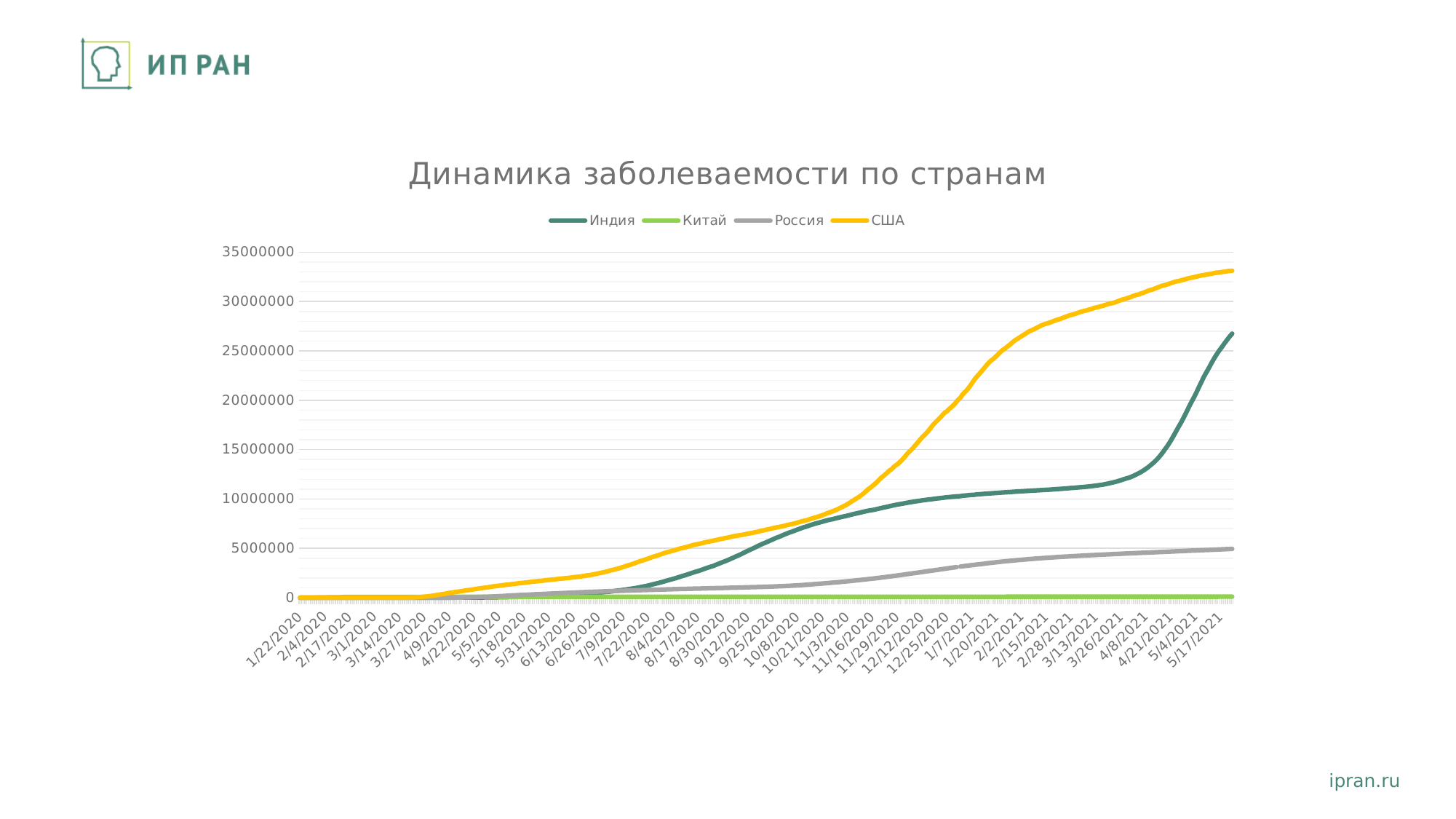

### Chart: Динамика заболеваемости по странам

| Category |  |  |  |  |
|---|---|---|---|---|
| 43852 | 0.0 | 549.0 | 0.0 | 1.0 |
| 43853 | 0.0 | 644.0 | 0.0 | 1.0 |
| 43854 | 0.0 | 923.0 | 0.0 | 2.0 |
| 43855 | 0.0 | 1409.0 | 0.0 | 2.0 |
| 43856 | 0.0 | 2079.0 | 0.0 | 5.0 |
| 43857 | 0.0 | 2882.0 | 0.0 | 5.0 |
| 43858 | 0.0 | 5517.0 | 0.0 | 5.0 |
| 43859 | 0.0 | 6095.0 | 0.0 | 6.0 |
| 43860 | 1.0 | 8150.0 | 0.0 | 6.0 |
| 43861 | 1.0 | 9812.0 | 2.0 | 8.0 |
| 43862 | 1.0 | 11901.0 | 2.0 | 8.0 |
| 43863 | 2.0 | 16640.0 | 2.0 | 8.0 |
| 43864 | 3.0 | 19726.0 | 2.0 | 11.0 |
| 43865 | 3.0 | 23718.0 | 2.0 | 11.0 |
| 43866 | 3.0 | 27451.0 | 2.0 | 11.0 |
| 43867 | 3.0 | 30603.0 | 2.0 | 12.0 |
| 43868 | 3.0 | 34126.0 | 2.0 | 12.0 |
| 43869 | 3.0 | 36831.0 | 2.0 | 12.0 |
| 43870 | 3.0 | 39847.0 | 2.0 | 12.0 |
| 43871 | 3.0 | 42372.0 | 2.0 | 12.0 |
| 43872 | 3.0 | 44404.0 | 2.0 | 13.0 |
| 43873 | 3.0 | 44777.0 | 2.0 | 13.0 |
| 43874 | 3.0 | 59913.0 | 2.0 | 14.0 |
| 43875 | 3.0 | 66376.0 | 2.0 | 14.0 |
| 43876 | 3.0 | 68431.0 | 2.0 | 14.0 |
| 43877 | 3.0 | 70533.0 | 2.0 | 14.0 |
| 43878 | 3.0 | 72456.0 | 2.0 | 14.0 |
| 43879 | 3.0 | 74233.0 | 2.0 | 14.0 |
| 43880 | 3.0 | 74642.0 | 2.0 | 14.0 |
| 43881 | 3.0 | 75101.0 | 2.0 | 14.0 |
| 43882 | 3.0 | 75576.0 | 2.0 | 16.0 |
| 43883 | 3.0 | 77027.0 | 2.0 | 16.0 |
| 43884 | 3.0 | 77050.0 | 2.0 | 16.0 |
| 43885 | 3.0 | 77271.0 | 2.0 | 16.0 |
| 43886 | 3.0 | 77785.0 | 2.0 | 16.0 |
| 43887 | 3.0 | 78198.0 | 2.0 | 16.0 |
| 43888 | 3.0 | 78632.0 | 2.0 | 17.0 |
| 43889 | 3.0 | 78962.0 | 2.0 | 17.0 |
| 43890 | 3.0 | 79395.0 | 2.0 | 25.0 |
| 43891 | 3.0 | 79972.0 | 2.0 | 32.0 |
| 43892 | 5.0 | 80177.0 | 3.0 | 55.0 |
| 43893 | 5.0 | 80303.0 | 3.0 | 74.0 |
| 43894 | 28.0 | 80428.0 | 3.0 | 107.0 |
| 43895 | 30.0 | 80581.0 | 4.0 | 184.0 |
| 43896 | 31.0 | 80735.0 | 13.0 | 237.0 |
| 43897 | 34.0 | 80815.0 | 13.0 | 403.0 |
| 43898 | 39.0 | 80868.0 | 17.0 | 519.0 |
| 43899 | 43.0 | 80905.0 | 17.0 | 594.0 |
| 43900 | 56.0 | 80934.0 | 20.0 | 782.0 |
| 43901 | 62.0 | 80969.0 | 20.0 | 1147.0 |
| 43902 | 73.0 | 80981.0 | 28.0 | 1586.0 |
| 43903 | 82.0 | 80995.0 | 45.0 | 2219.0 |
| 43904 | 102.0 | 81030.0 | 59.0 | 2978.0 |
| 43905 | 113.0 | 81062.0 | 63.0 | 3212.0 |
| 43906 | 119.0 | 81100.0 | 90.0 | 4679.0 |
| 43907 | 142.0 | 81135.0 | 114.0 | 6512.0 |
| 43908 | 156.0 | 81202.0 | 147.0 | 9169.0 |
| 43909 | 194.0 | 81264.0 | 199.0 | 13663.0 |
| 43910 | 244.0 | 81385.0 | 253.0 | 20030.0 |
| 43911 | 330.0 | 81458.0 | 306.0 | 26025.0 |
| 43912 | 396.0 | 81604.0 | 367.0 | 34898.0 |
| 43913 | 499.0 | 81693.0 | 438.0 | 46136.0 |
| 43914 | 536.0 | 81806.0 | 495.0 | 56755.0 |
| 43915 | 657.0 | 81896.0 | 658.0 | 68837.0 |
| 43916 | 727.0 | 82034.0 | 840.0 | 86693.0 |
| 43917 | 887.0 | 82164.0 | 1036.0 | 105383.0 |
| 43918 | 987.0 | 82282.0 | 1264.0 | 125013.0 |
| 43919 | 1024.0 | 82420.0 | 1534.0 | 143912.0 |
| 43920 | 1251.0 | 82504.0 | 1836.0 | 165987.0 |
| 43921 | 1397.0 | 82601.0 | 2337.0 | 192301.0 |
| 43922 | 1998.0 | 82690.0 | 2777.0 | 224560.0 |
| 43923 | 2543.0 | 82771.0 | 3548.0 | 256792.0 |
| 43924 | 2567.0 | 82859.0 | 4149.0 | 289087.0 |
| 43925 | 3082.0 | 82898.0 | 4731.0 | 321477.0 |
| 43926 | 3588.0 | 82965.0 | 5389.0 | 351354.0 |
| 43927 | 4778.0 | 83038.0 | 6343.0 | 382747.0 |
| 43928 | 5311.0 | 83094.0 | 7497.0 | 413516.0 |
| 43929 | 5916.0 | 83188.0 | 8672.0 | 444731.0 |
| 43930 | 6725.0 | 83263.0 | 10131.0 | 480667.0 |
| 43931 | 7598.0 | 83323.0 | 11917.0 | 515081.0 |
| 43932 | 8446.0 | 83399.0 | 13584.0 | 544183.0 |
| 43933 | 9205.0 | 83522.0 | 15770.0 | 571440.0 |
| 43934 | 10453.0 | 83606.0 | 18328.0 | 598380.0 |
| 43935 | 11487.0 | 83699.0 | 21102.0 | 627205.0 |
| 43936 | 12322.0 | 83751.0 | 24490.0 | 652611.0 |
| 43937 | 13430.0 | 83798.0 | 27938.0 | 682626.0 |
| 43938 | 14352.0 | 84155.0 | 32008.0 | 715656.0 |
| 43939 | 15722.0 | 84185.0 | 36793.0 | 743588.0 |
| 43940 | 17615.0 | 84225.0 | 42853.0 | 769684.0 |
| 43941 | 18539.0 | 84239.0 | 47121.0 | 799512.0 |
| 43942 | 20080.0 | 84278.0 | 52763.0 | 825429.0 |
| 43943 | 21370.0 | 84294.0 | 57999.0 | 854288.0 |
| 43944 | 23077.0 | 84311.0 | 62773.0 | 887858.0 |
| 43945 | 24530.0 | 84327.0 | 68622.0 | 920185.0 |
| 43946 | 26283.0 | 84338.0 | 74588.0 | 950581.0 |
| 43947 | 27890.0 | 84341.0 | 80949.0 | 977082.0 |
| 43948 | 29451.0 | 84347.0 | 87147.0 | 1000785.0 |
| 43949 | 31324.0 | 84369.0 | 93558.0 | 1025362.0 |
| 43950 | 33062.0 | 84373.0 | 99399.0 | 1051800.0 |
| 43951 | 34863.0 | 84385.0 | 106498.0 | 1081020.0 |
| 43952 | 37257.0 | 84388.0 | 114431.0 | 1115946.0 |
| 43953 | 39699.0 | 84391.0 | 124054.0 | 1143296.0 |
| 43954 | 42505.0 | 84400.0 | 134687.0 | 1167593.0 |
| 43955 | 46437.0 | 84404.0 | 145268.0 | 1191678.0 |
| 43956 | 49400.0 | 84406.0 | 155370.0 | 1216209.0 |
| 43957 | 52987.0 | 84409.0 | 165929.0 | 1240769.0 |
| 43958 | 56351.0 | 84415.0 | 177160.0 | 1268180.0 |
| 43959 | 59695.0 | 84416.0 | 187859.0 | 1295019.0 |
| 43960 | 62808.0 | 84430.0 | 198676.0 | 1320155.0 |
| 43961 | 67161.0 | 84450.0 | 209688.0 | 1339022.0 |
| 43962 | 70768.0 | 84451.0 | 221344.0 | 1358293.0 |
| 43963 | 74292.0 | 84458.0 | 232243.0 | 1381241.0 |
| 43964 | 78055.0 | 84464.0 | 242271.0 | 1401649.0 |
| 43965 | 81997.0 | 84469.0 | 252245.0 | 1428467.0 |
| 43966 | 85784.0 | 84478.0 | 262843.0 | 1453214.0 |
| 43967 | 90648.0 | 84484.0 | 272043.0 | 1477373.0 |
| 43968 | 95698.0 | 84494.0 | 281752.0 | 1495736.0 |
| 43969 | 100328.0 | 84503.0 | 290678.0 | 1518126.0 |
| 43970 | 106475.0 | 84503.0 | 299941.0 | 1539133.0 |
| 43971 | 112028.0 | 84503.0 | 308705.0 | 1561830.0 |
| 43972 | 118226.0 | 84503.0 | 317554.0 | 1587596.0 |
| 43973 | 124794.0 | 84522.0 | 326448.0 | 1611253.0 |
| 43974 | 131423.0 | 84525.0 | 335882.0 | 1632364.0 |
| 43975 | 138536.0 | 84536.0 | 344481.0 | 1652431.0 |
| 43976 | 144950.0 | 84543.0 | 353427.0 | 1671104.0 |
| 43977 | 150793.0 | 84544.0 | 362342.0 | 1690754.0 |
| 43978 | 158086.0 | 84547.0 | 370680.0 | 1709303.0 |
| 43979 | 165386.0 | 84547.0 | 379051.0 | 1731625.0 |
| 43980 | 173491.0 | 84565.0 | 387623.0 | 1756098.0 |
| 43981 | 181827.0 | 84570.0 | 396575.0 | 1779731.0 |
| 43982 | 190609.0 | 84588.0 | 405843.0 | 1798718.0 |
| 43983 | 198370.0 | 84597.0 | 414328.0 | 1816154.0 |
| 43984 | 207191.0 | 84604.0 | 423186.0 | 1837656.0 |
| 43985 | 216824.0 | 84603.0 | 431715.0 | 1857511.0 |
| 43986 | 226713.0 | 84614.0 | 440538.0 | 1879150.0 |
| 43987 | 236184.0 | 84620.0 | 449256.0 | 1904550.0 |
| 43988 | 246622.0 | 84629.0 | 458102.0 | 1925710.0 |
| 43989 | 257486.0 | 84634.0 | 467073.0 | 1943626.0 |
| 43990 | 265928.0 | 84638.0 | 476043.0 | 1961263.0 |
| 43991 | 276146.0 | 84641.0 | 484630.0 | 1979647.0 |
| 43992 | 286605.0 | 84652.0 | 493023.0 | 2000757.0 |
| 43993 | 297535.0 | 84659.0 | 501800.0 | 2023890.0 |
| 43994 | 308993.0 | 84671.0 | 510761.0 | 2048756.0 |
| 43995 | 320922.0 | 84729.0 | 519458.0 | 2073964.0 |
| 43996 | 332424.0 | 84778.0 | 528267.0 | 2092912.0 |
| 43997 | 343091.0 | 84823.0 | 536484.0 | 2112731.0 |
| 43998 | 354065.0 | 84867.0 | 544725.0 | 2136401.0 |
| 43999 | 366946.0 | 84903.0 | 552549.0 | 2163465.0 |
| 44000 | 380532.0 | 84940.0 | 560321.0 | 2191991.0 |
| 44001 | 395048.0 | 84940.0 | 568292.0 | 2223553.0 |
| 44002 | 410451.0 | 84999.0 | 576162.0 | 2255823.0 |
| 44003 | 425282.0 | 85018.0 | 583879.0 | 2280971.0 |
| 44004 | 440215.0 | 85070.0 | 591465.0 | 2313123.0 |
| 44005 | 456183.0 | 85099.0 | 598878.0 | 2350198.0 |
| 44006 | 473105.0 | 85119.0 | 606043.0 | 2386074.0 |
| 44007 | 490401.0 | 85148.0 | 613148.0 | 2426391.0 |
| 44008 | 508953.0 | 85172.0 | 619936.0 | 2472385.0 |
| 44009 | 528859.0 | 85190.0 | 626779.0 | 2513731.0 |
| 44010 | 548318.0 | 85204.0 | 633563.0 | 2554461.0 |
| 44011 | 566840.0 | 85227.0 | 640246.0 | 2595744.0 |
| 44012 | 585481.0 | 85232.0 | 646929.0 | 2642174.0 |
| 44013 | 604641.0 | 85263.0 | 653479.0 | 2693993.0 |
| 44014 | 625544.0 | 85278.0 | 660231.0 | 2750622.0 |
| 44015 | 648315.0 | 85287.0 | 666941.0 | 2801983.0 |
| 44016 | 673165.0 | 85306.0 | 673564.0 | 2847664.0 |
| 44017 | 697413.0 | 85320.0 | 680283.0 | 2898432.0 |
| 44018 | 719664.0 | 85338.0 | 686852.0 | 2941517.0 |
| 44019 | 742417.0 | 85366.0 | 693215.0 | 3002171.0 |
| 44020 | 767296.0 | 85399.0 | 699749.0 | 3062290.0 |
| 44021 | 793802.0 | 85441.0 | 706240.0 | 3124786.0 |
| 44022 | 820916.0 | 85441.0 | 712863.0 | 3192841.0 |
| 44023 | 849522.0 | 85522.0 | 719449.0 | 3252874.0 |
| 44024 | 878254.0 | 85568.0 | 726036.0 | 3311312.0 |
| 44025 | 906752.0 | 85568.0 | 732547.0 | 3370208.0 |
| 44026 | 936181.0 | 85677.0 | 738787.0 | 3438244.0 |
| 44027 | 968857.0 | 85697.0 | 745197.0 | 3506364.0 |
| 44028 | 1003832.0 | 85778.0 | 751612.0 | 3582184.0 |
| 44029 | 1039084.0 | 85853.0 | 758001.0 | 3654445.0 |
| 44030 | 1077781.0 | 85869.0 | 764215.0 | 3716980.0 |
| 44031 | 1118206.0 | 85954.0 | 770311.0 | 3777456.0 |
| 44032 | 1155338.0 | 86073.0 | 776212.0 | 3839546.0 |
| 44033 | 1193078.0 | 86159.0 | 782040.0 | 3904066.0 |
| 44034 | 1238798.0 | 86361.0 | 787890.0 | 3974630.0 |
| 44035 | 1288108.0 | 86500.0 | 793720.0 | 4043070.0 |
| 44036 | 1337024.0 | 86660.0 | 799499.0 | 4116393.0 |
| 44037 | 1385635.0 | 86839.0 | 805332.0 | 4181308.0 |
| 44038 | 1435616.0 | 87028.0 | 811073.0 | 4236083.0 |
| 44039 | 1480073.0 | 87245.0 | 816680.0 | 4292934.0 |
| 44040 | 1531669.0 | 87457.0 | 822060.0 | 4359391.0 |
| 44041 | 1581963.0 | 87680.0 | 827509.0 | 4431244.0 |
| 44042 | 1634746.0 | 87956.0 | 832993.0 | 4498701.0 |
| 44043 | 1695988.0 | 88122.0 | 838461.0 | 4567420.0 |
| 44044 | 1750723.0 | 88301.0 | 843890.0 | 4623604.0 |
| 44045 | 1803695.0 | 88460.0 | 849277.0 | 4669149.0 |
| 44046 | 1855745.0 | 88573.0 | 854641.0 | 4714678.0 |
| 44047 | 1908254.0 | 88682.0 | 859762.0 | 4773479.0 |
| 44048 | 1964536.0 | 88804.0 | 864948.0 | 4827936.0 |
| 44049 | 2027074.0 | 88937.0 | 870187.0 | 4887293.0 |
| 44050 | 2088611.0 | 89057.0 | 875378.0 | 4946590.0 |
| 44051 | 2153010.0 | 89151.0 | 880563.0 | 5000709.0 |
| 44052 | 2215074.0 | 89270.0 | 885718.0 | 5046463.0 |
| 44053 | 2268675.0 | 89383.0 | 890799.0 | 5094087.0 |
| 44054 | 2329638.0 | 89438.0 | 895691.0 | 5142088.0 |
| 44055 | 2396637.0 | 89526.0 | 900745.0 | 5198137.0 |
| 44056 | 2461190.0 | 89625.0 | 905762.0 | 5249451.0 |
| 44057 | 2525922.0 | 89695.0 | 910778.0 | 5314791.0 |
| 44058 | 2589952.0 | 89761.0 | 915808.0 | 5361712.0 |
| 44059 | 2647663.0 | 89859.0 | 920719.0 | 5400904.0 |
| 44060 | 2702681.0 | 89926.0 | 925558.0 | 5437580.0 |
| 44061 | 2767253.0 | 89980.0 | 930276.0 | 5482614.0 |
| 44062 | 2836925.0 | 90013.0 | 935066.0 | 5529973.0 |
| 44063 | 2905825.0 | 90053.0 | 939833.0 | 5574013.0 |
| 44064 | 2975701.0 | 90103.0 | 944671.0 | 5622842.0 |
| 44065 | 3044940.0 | 90141.0 | 949531.0 | 5665887.0 |
| 44066 | 3106348.0 | 90182.0 | 954328.0 | 5700119.0 |
| 44067 | 3167323.0 | 90205.0 | 959016.0 | 5736641.0 |
| 44068 | 3224547.0 | 90239.0 | 963655.0 | 5777001.0 |
| 44069 | 3310234.0 | 90271.0 | 968297.0 | 5822167.0 |
| 44070 | 3387500.0 | 90301.0 | 972972.0 | 5867547.0 |
| 44071 | 3463972.0 | 90323.0 | 977730.0 | 5914395.0 |
| 44072 | 3542733.0 | 90351.0 | 982573.0 | 5957126.0 |
| 44073 | 3621245.0 | 90383.0 | 987470.0 | 5991507.0 |
| 44074 | 3691166.0 | 90402.0 | 992402.0 | 6026895.0 |
| 44075 | 3769523.0 | 90421.0 | 997072.0 | 6068759.0 |
| 44076 | 3853406.0 | 90442.0 | 1001965.0 | 6109773.0 |
| 44077 | 3936747.0 | 90475.0 | 1006923.0 | 6153983.0 |
| 44078 | 4023179.0 | 90498.0 | 1011987.0 | 6204376.0 |
| 44079 | 4113811.0 | 90517.0 | 1017131.0 | 6247464.0 |
| 44080 | 4204613.0 | 90551.0 | 1022228.0 | 6278633.0 |
| 44081 | 4280422.0 | 90572.0 | 1027334.0 | 6302200.0 |
| 44082 | 4370128.0 | 90582.0 | 1032354.0 | 6329593.0 |
| 44083 | 4465863.0 | 90595.0 | 1037526.0 | 6363650.0 |
| 44084 | 4562414.0 | 90623.0 | 1042836.0 | 6399723.0 |
| 44085 | 4659984.0 | 90643.0 | 1048257.0 | 6447501.0 |
| 44086 | 4754356.0 | 90666.0 | 1053663.0 | 6488563.0 |
| 44087 | 4846427.0 | 90695.0 | 1059024.0 | 6522914.0 |
| 44088 | 4930236.0 | 90718.0 | 1064438.0 | 6557342.0 |
| 44089 | 5020359.0 | 90734.0 | 1069873.0 | 6596849.0 |
| 44090 | 5118253.0 | 90753.0 | 1075485.0 | 6635867.0 |
| 44091 | 5214677.0 | 90797.0 | 1081152.0 | 6681004.0 |
| 44092 | 5308014.0 | 90814.0 | 1086955.0 | 6730288.0 |
| 44093 | 5400619.0 | 90840.0 | 1092915.0 | 6772447.0 |
| 44094 | 5487580.0 | 90876.0 | 1098958.0 | 6810862.0 |
| 44095 | 5562663.0 | 90890.0 | 1105048.0 | 6862834.0 |
| 44096 | 5646010.0 | 90908.0 | 1111157.0 | 6902696.0 |
| 44097 | 5732518.0 | 90918.0 | 1117487.0 | 6941758.0 |
| 44098 | 5818570.0 | 90933.0 | 1123976.0 | 6988869.0 |
| 44099 | 5903932.0 | 90951.0 | 1131088.0 | 7037151.0 |
| 44100 | 5992532.0 | 90966.0 | 1138509.0 | 7081803.0 |
| 44101 | 6074702.0 | 90993.0 | 1146273.0 | 7119311.0 |
| 44102 | 6145291.0 | 91018.0 | 1154299.0 | 7152546.0 |
| 44103 | 6225763.0 | 91041.0 | 1162428.0 | 7195994.0 |
| 44104 | 6312584.0 | 91059.0 | 1170799.0 | 7235428.0 |
| 44105 | 6394068.0 | 91082.0 | 1179634.0 | 7281081.0 |
| 44106 | 6473544.0 | 91101.0 | 1188928.0 | 7336043.0 |
| 44107 | 6549373.0 | 91121.0 | 1198663.0 | 7384578.0 |
| 44108 | 6623815.0 | 91146.0 | 1209039.0 | 7420293.0 |
| 44109 | 6685082.0 | 91170.0 | 1219796.0 | 7459742.0 |
| 44110 | 6757131.0 | 91188.0 | 1231277.0 | 7504998.0 |
| 44111 | 6835655.0 | 91210.0 | 1242258.0 | 7556060.0 |
| 44112 | 6906151.0 | 91252.0 | 1253603.0 | 7614653.0 |
| 44113 | 6979423.0 | 91278.0 | 1265572.0 | 7671034.0 |
| 44114 | 7053806.0 | 91305.0 | 1278245.0 | 7725952.0 |
| 44115 | 7120538.0 | 91339.0 | 1291687.0 | 7771893.0 |
| 44116 | 7175880.0 | 91359.0 | 1305093.0 | 7813735.0 |
| 44117 | 7239389.0 | 91388.0 | 1318783.0 | 7865983.0 |
| 44118 | 7307097.0 | 91399.0 | 1332824.0 | 7925748.0 |
| 44119 | 7370468.0 | 91436.0 | 1346380.0 | 7990636.0 |
| 44120 | 7432680.0 | 91460.0 | 1361317.0 | 8059782.0 |
| 44121 | 7494551.0 | 91490.0 | 1376020.0 | 8116518.0 |
| 44122 | 7550273.0 | 91507.0 | 1390824.0 | 8165858.0 |
| 44123 | 7597063.0 | 91546.0 | 1406667.0 | 8233610.0 |
| 44124 | 7651107.0 | 91565.0 | 1422775.0 | 8295581.0 |
| 44125 | 7706946.0 | 91588.0 | 1438219.0 | 8358864.0 |
| 44126 | 7761312.0 | 91621.0 | 1453923.0 | 8435164.0 |
| 44127 | 7814682.0 | 91656.0 | 1471000.0 | 8517113.0 |
| 44128 | 7864811.0 | 91678.0 | 1487260.0 | 8599842.0 |
| 44129 | 7909959.0 | 91701.0 | 1503652.0 | 8661982.0 |
| 44130 | 7946429.0 | 91725.0 | 1520800.0 | 8729385.0 |
| 44131 | 7990322.0 | 91772.0 | 1537142.0 | 8806228.0 |
| 44132 | 8040203.0 | 91821.0 | 1553028.0 | 8885632.0 |
| 44133 | 8088851.0 | 91852.0 | 1570446.0 | 8976684.0 |
| 44134 | 8137119.0 | 91893.0 | 1588433.0 | 9075924.0 |
| 44135 | 8184082.0 | 91921.0 | 1606267.0 | 9165619.0 |
| 44136 | 8229313.0 | 91955.0 | 1624648.0 | 9270467.0 |
| 44137 | 8267623.0 | 92015.0 | 1642665.0 | 9355775.0 |
| 44138 | 8313876.0 | 92045.0 | 1661096.0 | 9482891.0 |
| 44139 | 8364086.0 | 92077.0 | 1680579.0 | 9587499.0 |
| 44140 | 8411724.0 | 92121.0 | 1699695.0 | 9716853.0 |
| 44141 | 8462080.0 | 92164.0 | 1720063.0 | 9844858.0 |
| 44142 | 8507754.0 | 92195.0 | 1740172.0 | 9972308.0 |
| 44143 | 8553657.0 | 92242.0 | 1760420.0 | 10087380.0 |
| 44144 | 8591730.0 | 92271.0 | 1781997.0 | 10207953.0 |
| 44145 | 8636011.0 | 92299.0 | 1802762.0 | 10348449.0 |
| 44146 | 8683916.0 | 92336.0 | 1822345.0 | 10495075.0 |
| 44147 | 8728795.0 | 92372.0 | 1843678.0 | 10659914.0 |
| 44148 | 8773479.0 | 92404.0 | 1865395.0 | 10840303.0 |
| 44149 | 8814579.0 | 92428.0 | 1887836.0 | 11008064.0 |
| 44150 | 8845127.0 | 92452.0 | 1910149.0 | 11144288.0 |
| 44151 | 8874290.0 | 92475.0 | 1932711.0 | 11307233.0 |
| 44152 | 8912907.0 | 92490.0 | 1954912.0 | 11471155.0 |
| 44153 | 8958483.0 | 92513.0 | 1975629.0 | 11644332.0 |
| 44154 | 9004365.0 | 92544.0 | 1998966.0 | 11835880.0 |
| 44155 | 9050597.0 | 92588.0 | 2023025.0 | 12034177.0 |
| 44156 | 9095806.0 | 92648.0 | 2047563.0 | 12213451.0 |
| 44157 | 9139865.0 | 92733.0 | 2071858.0 | 12360235.0 |
| 44158 | 9177840.0 | 92829.0 | 2096749.0 | 12534684.0 |
| 44159 | 9222216.0 | 92914.0 | 2120836.0 | 12710198.0 |
| 44160 | 9266705.0 | 93025.0 | 2144229.0 | 12893485.0 |
| 44161 | 9309787.0 | 93113.0 | 2169424.0 | 13005807.0 |
| 44162 | 9351109.0 | 93225.0 | 2196691.0 | 13213995.0 |
| 44163 | 9392919.0 | 93329.0 | 2223500.0 | 13369528.0 |
| 44164 | 9431691.0 | 93465.0 | 2249890.0 | 13509762.0 |
| 44165 | 9462809.0 | 93577.0 | 2275936.0 | 13670332.0 |
| 44166 | 9499413.0 | 93672.0 | 2302062.0 | 13858551.0 |
| 44167 | 9534964.0 | 93798.0 | 2327105.0 | 14061108.0 |
| 44168 | 9571559.0 | 93907.0 | 2354934.0 | 14284721.0 |
| 44169 | 9608211.0 | 94038.0 | 2382012.0 | 14517506.0 |
| 44170 | 9644222.0 | 94161.0 | 2410462.0 | 14733048.0 |
| 44171 | 9677203.0 | 94293.0 | 2439163.0 | 14914060.0 |
| 44172 | 9703770.0 | 94386.0 | 2466961.0 | 15108918.0 |
| 44173 | 9735850.0 | 94500.0 | 2492713.0 | 15333410.0 |
| 44174 | 9767371.0 | 94618.0 | 2518551.0 | 15555949.0 |
| 44175 | 9796744.0 | 94749.0 | 2546113.0 | 15787464.0 |
| 44176 | 9826775.0 | 94849.0 | 2574319.0 | 16027441.0 |
| 44177 | 9857029.0 | 94950.0 | 2602048.0 | 16245026.0 |
| 44178 | 9884100.0 | 95064.0 | 2629699.0 | 16432729.0 |
| 44179 | 9906165.0 | 95167.0 | 2656601.0 | 16627550.0 |
| 44180 | 9932547.0 | 95279.0 | 2682866.0 | 16836556.0 |
| 44181 | 9956557.0 | 95375.0 | 2708940.0 | 17083256.0 |
| 44182 | 9979447.0 | 95491.0 | 2736727.0 | 17322981.0 |
| 44183 | 10004599.0 | 95580.0 | 2764843.0 | 17574950.0 |
| 44184 | 10031223.0 | 95716.0 | 2792615.0 | 17766856.0 |
| 44185 | 10055560.0 | 95816.0 | 2821125.0 | 17954675.0 |
| 44186 | 10075116.0 | 95916.0 | 2850042.0 | 18153724.0 |
| 44187 | 10099066.0 | 95998.0 | 2878382.0 | 18351735.0 |
| 44188 | 10123778.0 | 96074.0 | 2905196.0 | 18581353.0 |
| 44189 | 10146845.0 | 96159.0 | 2934695.0 | 18775557.0 |
| 44190 | 10169118.0 | 96240.0 | 2963290.0 | 18873203.0 |
| 44191 | 10187850.0 | 96324.0 | 2992123.0 | 19099491.0 |
| 44192 | 10207871.0 | 96417.0 | 3019972.0 | 19255126.0 |
| 44193 | 10224303.0 | 96513.0 | 3047335.0 | 19429760.0 |
| 44194 | 10244852.0 | 96592.0 | 3073923.0 | 19630012.0 |
| 44195 | 10266674.0 | 96673.0 | 3100018.0 | 19863696.0 |
| 44196 | 10266674.0 | 96762.0 | None | 20099363.0 |
| 44197 | 10286709.0 | 96825.0 | 3153960.0 | 20252991.0 |
| 44198 | 10323965.0 | 96894.0 | 3179898.0 | 20553301.0 |
| 44199 | 10340469.0 | 96972.0 | 3203743.0 | 20762047.0 |
| 44200 | 10356844.0 | 97061.0 | 3226758.0 | 20946329.0 |
| 44201 | 10374932.0 | 97127.0 | 3250713.0 | 21181440.0 |
| 44202 | 10395278.0 | 97217.0 | 3274615.0 | 21436884.0 |
| 44203 | 10413417.0 | 97306.0 | 3297833.0 | 21715174.0 |
| 44204 | 10413417.0 | 97387.0 | 3321163.0 | 22010389.0 |
| 44205 | 10450284.0 | 97518.0 | 3344175.0 | 22271084.0 |
| 44206 | 10466595.0 | 97652.0 | 3366715.0 | 22484332.0 |
| 44207 | 10479179.0 | 97754.0 | 3389733.0 | 22699326.0 |
| 44208 | 10495147.0 | 97933.0 | 3412390.0 | 22926246.0 |
| 44209 | 10512093.0 | 98117.0 | 3434934.0 | 23156608.0 |
| 44210 | 10527683.0 | 98290.0 | 3459237.0 | 23392315.0 |
| 44211 | 10542841.0 | 98459.0 | 3483531.0 | 23635046.0 |
| 44212 | 10557985.0 | 98626.0 | 3507201.0 | 23836726.0 |
| 44213 | 10571773.0 | 98794.0 | 3530379.0 | 24014508.0 |
| 44214 | 10581823.0 | 99026.0 | 3552888.0 | 24157924.0 |
| 44215 | 10595639.0 | 99191.0 | 3574330.0 | 24334630.0 |
| 44216 | 10610883.0 | 99414.0 | 3595136.0 | 24517866.0 |
| 44217 | 10625428.0 | 99667.0 | 3616680.0 | 24711684.0 |
| 44218 | 10639684.0 | 99767.0 | 3637862.0 | 24902437.0 |
| 44219 | 10654533.0 | 99931.0 | 3658447.0 | 25073050.0 |
| 44220 | 10667736.0 | 100136.0 | 3679247.0 | 25204112.0 |
| 44221 | 10676838.0 | 100291.0 | 3698246.0 | 25356081.0 |
| 44222 | 10689527.0 | 100431.0 | 3716228.0 | 25503621.0 |
| 44223 | 10701193.0 | 100548.0 | 3733692.0 | 25657566.0 |
| 44224 | 10720048.0 | 100641.0 | 3752548.0 | 25826176.0 |
| 44225 | 10733130.0 | 100747.0 | 3771514.0 | 25992744.0 |
| 44226 | 10746174.0 | 100877.0 | 3790265.0 | 26135056.0 |
| 44227 | 10757610.0 | 100974.0 | 3808348.0 | 26247053.0 |
| 44228 | 10766245.0 | 101039.0 | 3825739.0 | 26382255.0 |
| 44229 | 10777284.0 | 101092.0 | 3842145.0 | 26497588.0 |
| 44230 | 10790183.0 | 101143.0 | 3858367.0 | 26619229.0 |
| 44231 | 10802591.0 | 101187.0 | 3874830.0 | 26743204.0 |
| 44232 | 10814304.0 | 101241.0 | 3891274.0 | 26877601.0 |
| 44233 | 10826363.0 | 101272.0 | 3907653.0 | 26981588.0 |
| 44234 | 10838194.0 | 101316.0 | 3923461.0 | 27071236.0 |
| 44235 | 10847304.0 | 101363.0 | 3939162.0 | 27161551.0 |
| 44236 | 10858371.0 | 101408.0 | 3953970.0 | 27257183.0 |
| 44237 | 10871294.0 | 101429.0 | 3968228.0 | 27352360.0 |
| 44238 | 10880603.0 | 101463.0 | 3983031.0 | 27458120.0 |
| 44239 | 10892746.0 | 101496.0 | 3997898.0 | 27557758.0 |
| 44240 | 10904940.0 | 101515.0 | 4012538.0 | 27644880.0 |
| 44241 | 10916589.0 | 101536.0 | 4026506.0 | 27709901.0 |
| 44242 | 10925710.0 | 101561.0 | 4040505.0 | 27764087.0 |
| 44243 | 10937320.0 | 101576.0 | 4053535.0 | 27826806.0 |
| 44244 | 10950201.0 | 101604.0 | 4066164.0 | 27896924.0 |
| 44245 | 10963394.0 | 101624.0 | 4079407.0 | 27966848.0 |
| 44246 | 10977387.0 | 101646.0 | 4092649.0 | 28046145.0 |
| 44247 | 10991651.0 | 101669.0 | 4105424.0 | 28117670.0 |
| 44248 | 11005850.0 | 101700.0 | 4117992.0 | 28174750.0 |
| 44249 | 11016434.0 | 101726.0 | 4130447.0 | 28230970.0 |
| 44250 | 11030176.0 | 101750.0 | 4142126.0 | 28303233.0 |
| 44251 | 11046914.0 | 101778.0 | 4153735.0 | 28377965.0 |
| 44252 | 11063491.0 | 101802.0 | 4164802.0 | 28455466.0 |
| 44253 | 11079979.0 | 101836.0 | 4175757.0 | 28532812.0 |
| 44254 | 11096731.0 | 101878.0 | 4187166.0 | 28597387.0 |
| 44255 | 11112241.0 | 101920.0 | 4198400.0 | 28648744.0 |
| 44256 | 11124527.0 | 101945.0 | 4209850.0 | 28706973.0 |
| 44257 | 11139516.0 | 101968.0 | 4220291.0 | 28764033.0 |
| 44258 | 11156923.0 | 101995.0 | 4230707.0 | 28831226.0 |
| 44259 | 11173761.0 | 102015.0 | 4241970.0 | 28899277.0 |
| 44260 | 11192045.0 | 102036.0 | 4252876.0 | 28965728.0 |
| 44261 | 11210799.0 | 102064.0 | 4263785.0 | 29023931.0 |
| 44262 | 11229398.0 | 102101.0 | 4274263.0 | 29064938.0 |
| 44263 | 11244786.0 | 102125.0 | 4284408.0 | 29109974.0 |
| 44264 | 11262707.0 | 102152.0 | 4293750.0 | 29167616.0 |
| 44265 | 11285561.0 | 102172.0 | 4302726.0 | 29225536.0 |
| 44266 | 11308846.0 | 102203.0 | 4311893.0 | 29288010.0 |
| 44267 | 11333728.0 | 102276.0 | 4321588.0 | 29349533.0 |
| 44268 | 11359048.0 | 102333.0 | 4331396.0 | 29402465.0 |
| 44269 | 11385339.0 | 102363.0 | 4341381.0 | 29440686.0 |
| 44270 | 11409831.0 | 102411.0 | 4350728.0 | 29497352.0 |
| 44271 | 11438734.0 | 102433.0 | 4360033.0 | 29551309.0 |
| 44272 | 11474605.0 | 102450.0 | 4368943.0 | 29610445.0 |
| 44273 | 11514331.0 | 102479.0 | 4378656.0 | 29670983.0 |
| 44274 | 11555284.0 | 102502.0 | 4388268.0 | 29732612.0 |
| 44275 | 11599130.0 | 102523.0 | 4397816.0 | 29787986.0 |
| 44276 | 11646081.0 | 102539.0 | 4407031.0 | 29821754.0 |
| 44277 | 11686796.0 | 102566.0 | 4416226.0 | 29873347.0 |
| 44278 | 11734058.0 | 102589.0 | 4424595.0 | 29926950.0 |
| 44279 | 11787534.0 | 102612.0 | 4433364.0 | 30013910.0 |
| 44280 | 11846652.0 | 102635.0 | 4442492.0 | 30081375.0 |
| 44281 | 11908910.0 | 102659.0 | 4451565.0 | 30158696.0 |
| 44282 | 11971624.0 | 102683.0 | 4460348.0 | 30221396.0 |
| 44283 | 12039644.0 | 102698.0 | 4469327.0 | 30264493.0 |
| 44284 | 12095855.0 | 102715.0 | 4477916.0 | 30333922.0 |
| 44285 | 12149335.0 | 102734.0 | 4486078.0 | 30395171.0 |
| 44286 | 12221665.0 | 102762.0 | 4494234.0 | 30462210.0 |
| 44287 | 12303131.0 | 102790.0 | 4503291.0 | 30541255.0 |
| 44288 | 12392260.0 | 102838.0 | 4511973.0 | 30611086.0 |
| 44289 | 12485509.0 | 102866.0 | 4520879.0 | 30674153.0 |
| 44290 | 12589067.0 | 102908.0 | 4529576.0 | 30709125.0 |
| 44291 | 12686049.0 | 102949.0 | 4538101.0 | 30786804.0 |
| 44292 | 12801785.0 | 102970.0 | 4546307.0 | 30847348.0 |
| 44293 | 12928574.0 | 103003.0 | 4554481.0 | 30922386.0 |
| 44294 | 13060542.0 | 103034.0 | 4563026.0 | 31002264.0 |
| 44295 | 13205926.0 | 103066.0 | 4572053.0 | 31084962.0 |
| 44296 | 13358805.0 | 103083.0 | 4580633.0 | 31151497.0 |
| 44297 | 13527717.0 | 103113.0 | 4589209.0 | 31197877.0 |
| 44298 | 13689453.0 | 103136.0 | 4597400.0 | 31268107.0 |
| 44299 | 13873825.0 | 103165.0 | 4605444.0 | 31345985.0 |
| 44300 | 14074564.0 | 103185.0 | 4613646.0 | 31421360.0 |
| 44301 | 14291917.0 | 103203.0 | 4622464.0 | 31495649.0 |
| 44302 | 14526609.0 | 103237.0 | 4631336.0 | 31575640.0 |
| 44303 | 14788003.0 | 103273.0 | 4640537.0 | 31628013.0 |
| 44304 | 15061805.0 | 103315.0 | 4649044.0 | 31670031.0 |
| 44305 | 15320972.0 | 103340.0 | 4657509.0 | 31737964.0 |
| 44306 | 15616130.0 | 103371.0 | 4665553.0 | 31799237.0 |
| 44307 | 15930774.0 | 103382.0 | 4673699.0 | 31862094.0 |
| 44308 | 16263695.0 | 103419.0 | 4682573.0 | 31929351.0 |
| 44309 | 16610481.0 | 103441.0 | 4691290.0 | 31991750.0 |
| 44310 | 16960172.0 | 103464.0 | 4699988.0 | 32045113.0 |
| 44311 | 17313163.0 | 103484.0 | 4708640.0 | 32077178.0 |
| 44312 | 17636186.0 | 103503.0 | 4717321.0 | 32124869.0 |
| 44313 | 17997113.0 | 103529.0 | 4725252.0 | 32175725.0 |
| 44314 | 18376421.0 | 103562.0 | 4732981.0 | 32230850.0 |
| 44315 | 18762976.0 | 103595.0 | 4742142.0 | 32289049.0 |
| 44316 | 19164969.0 | 103622.0 | 4750755.0 | 32346971.0 |
| 44317 | 19557457.0 | 103649.0 | 4759902.0 | 32392274.0 |
| 44318 | 19925517.0 | 103667.0 | 4768476.0 | 32421641.0 |
| 44319 | 20282833.0 | 103694.0 | 4776844.0 | 32472201.0 |
| 44320 | 20664979.0 | 103713.0 | 4784497.0 | 32512934.0 |
| 44321 | 21077410.0 | 103731.0 | 4792354.0 | 32557669.0 |
| 44322 | 21491598.0 | 103759.0 | 4799872.0 | 32605183.0 |
| 44323 | 21892676.0 | 103774.0 | 4808133.0 | 32652472.0 |
| 44324 | 22296081.0 | 103796.0 | 4816331.0 | 32686965.0 |
| 44325 | 22662575.0 | 103809.0 | 4824621.0 | 32708357.0 |
| 44326 | 22992517.0 | 103842.0 | 4832959.0 | 32745255.0 |
| 44327 | 23340938.0 | 103870.0 | 4840948.0 | 32778906.0 |
| 44328 | 23703665.0 | 103902.0 | 4849044.0 | 32814784.0 |
| 44329 | 24046809.0 | 103937.0 | 4857303.0 | 32852871.0 |
| 44330 | 24372907.0 | 103986.0 | 4866641.0 | 32895169.0 |
| 44331 | 24684077.0 | 104192.0 | 4875308.0 | 32923982.0 |
| 44332 | 24965463.0 | 104428.0 | 4883734.0 | 32940846.0 |
| 44333 | 25228996.0 | 104786.0 | 4892938.0 | 32969512.0 |
| 44334 | 25496330.0 | 105044.0 | 4900995.0 | 32997331.0 |
| 44335 | 25772440.0 | 105330.0 | 4908794.0 | 33026624.0 |
| 44336 | 26031991.0 | 105647.0 | 4917906.0 | 33056765.0 |
| 44337 | 26289290.0 | 105972.0 | 4926717.0 | 33085106.0 |
| 44338 | 26530132.0 | 106715.0 | 4935302.0 | 33104884.0 |
| 44339 | 26752447.0 | 107195.0 | 4944129.0 | 33117737.0 |